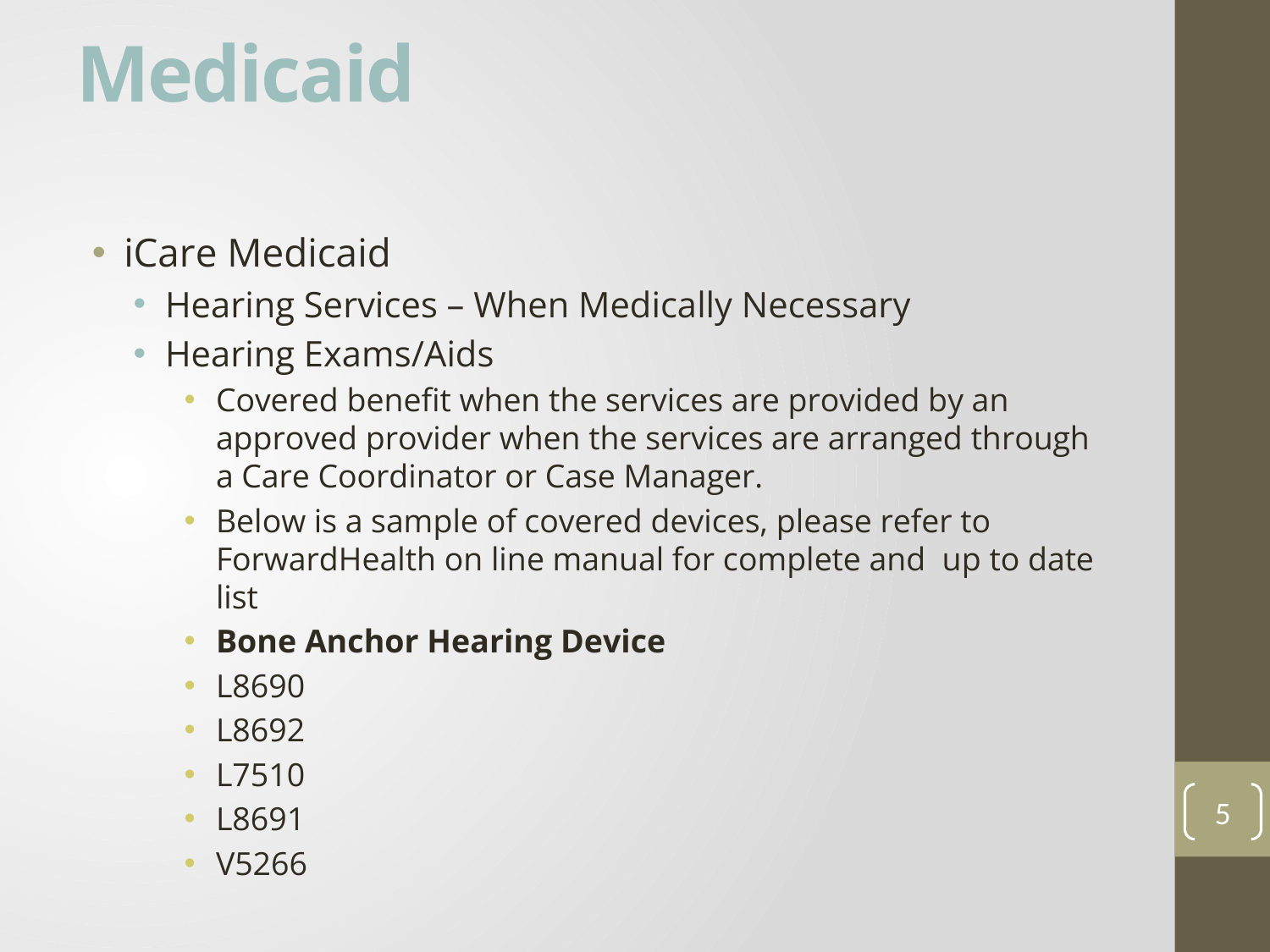

# Medicaid
iCare Medicaid
Hearing Services – When Medically Necessary
Hearing Exams/Aids
Covered benefit when the services are provided by an approved provider when the services are arranged through a Care Coordinator or Case Manager.
Below is a sample of covered devices, please refer to ForwardHealth on line manual for complete and  up to date list
Bone Anchor Hearing Device
L8690
L8692
L7510
L8691
V5266

5